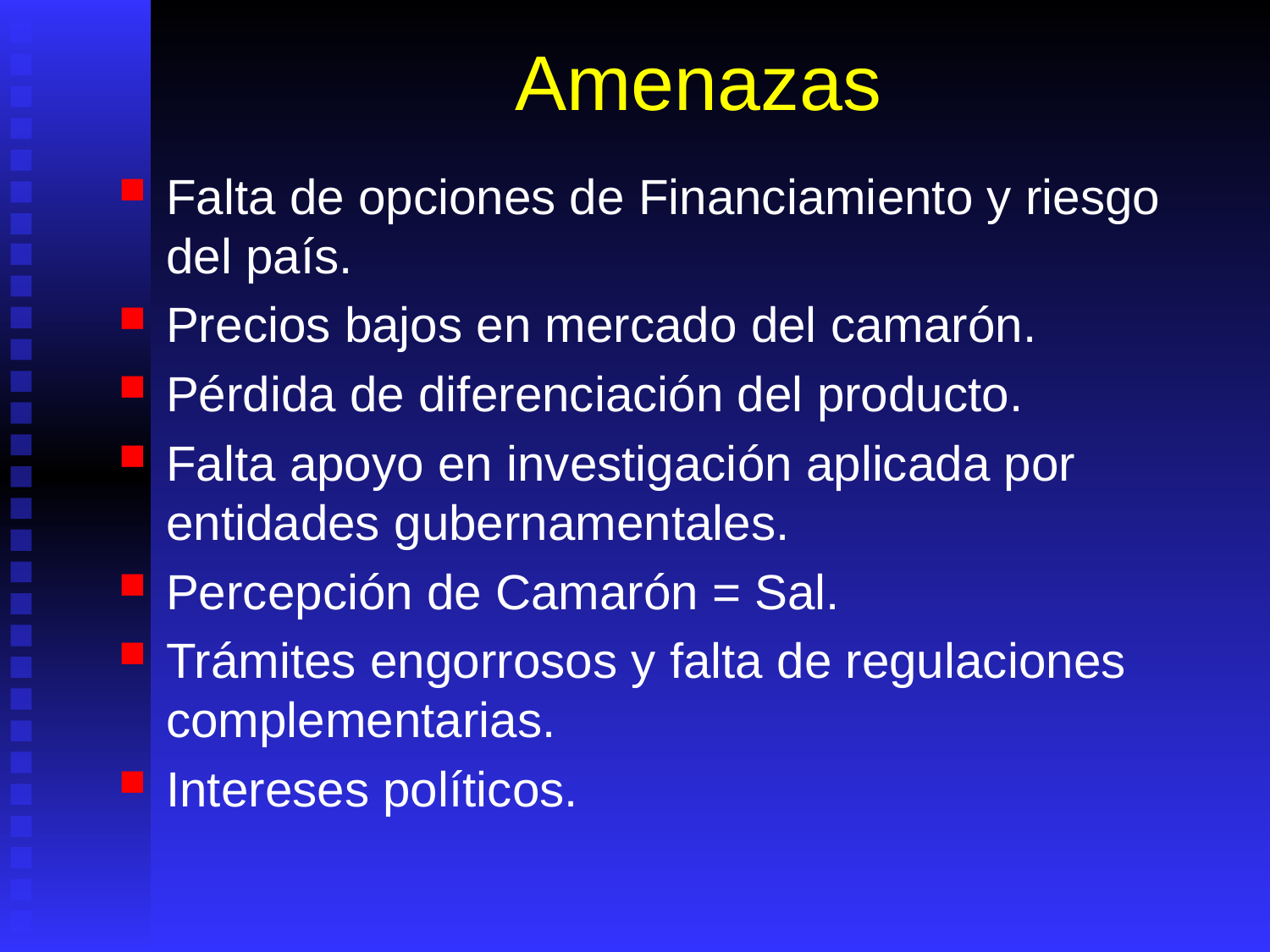

# Amenazas
Falta de opciones de Financiamiento y riesgo del país.
Precios bajos en mercado del camarón.
Pérdida de diferenciación del producto.
Falta apoyo en investigación aplicada por entidades gubernamentales.
Percepción de Camarón = Sal.
Trámites engorrosos y falta de regulaciones complementarias.
Intereses políticos.